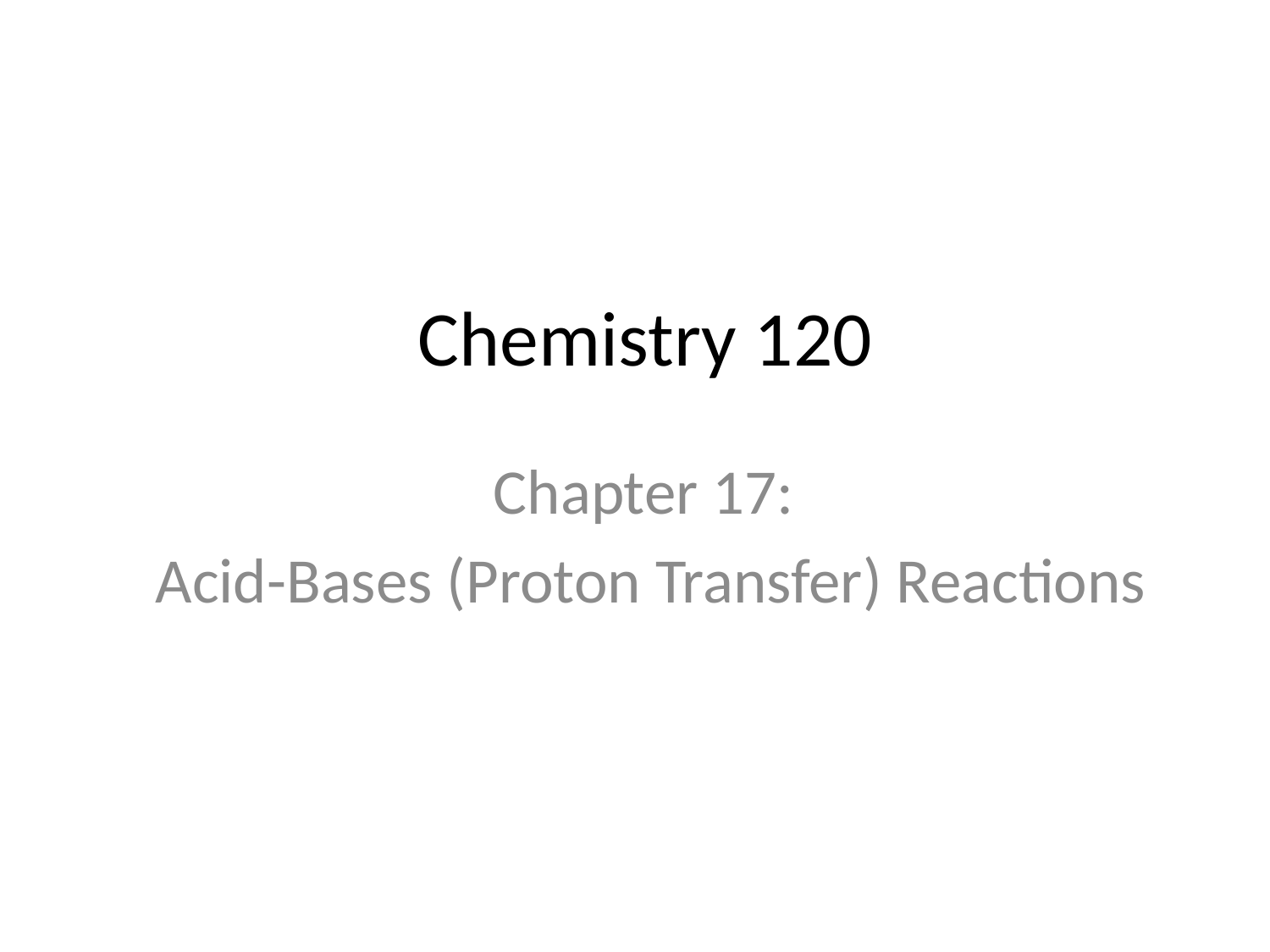

# Chemistry 120
Chapter 17:
Acid-Bases (Proton Transfer) Reactions